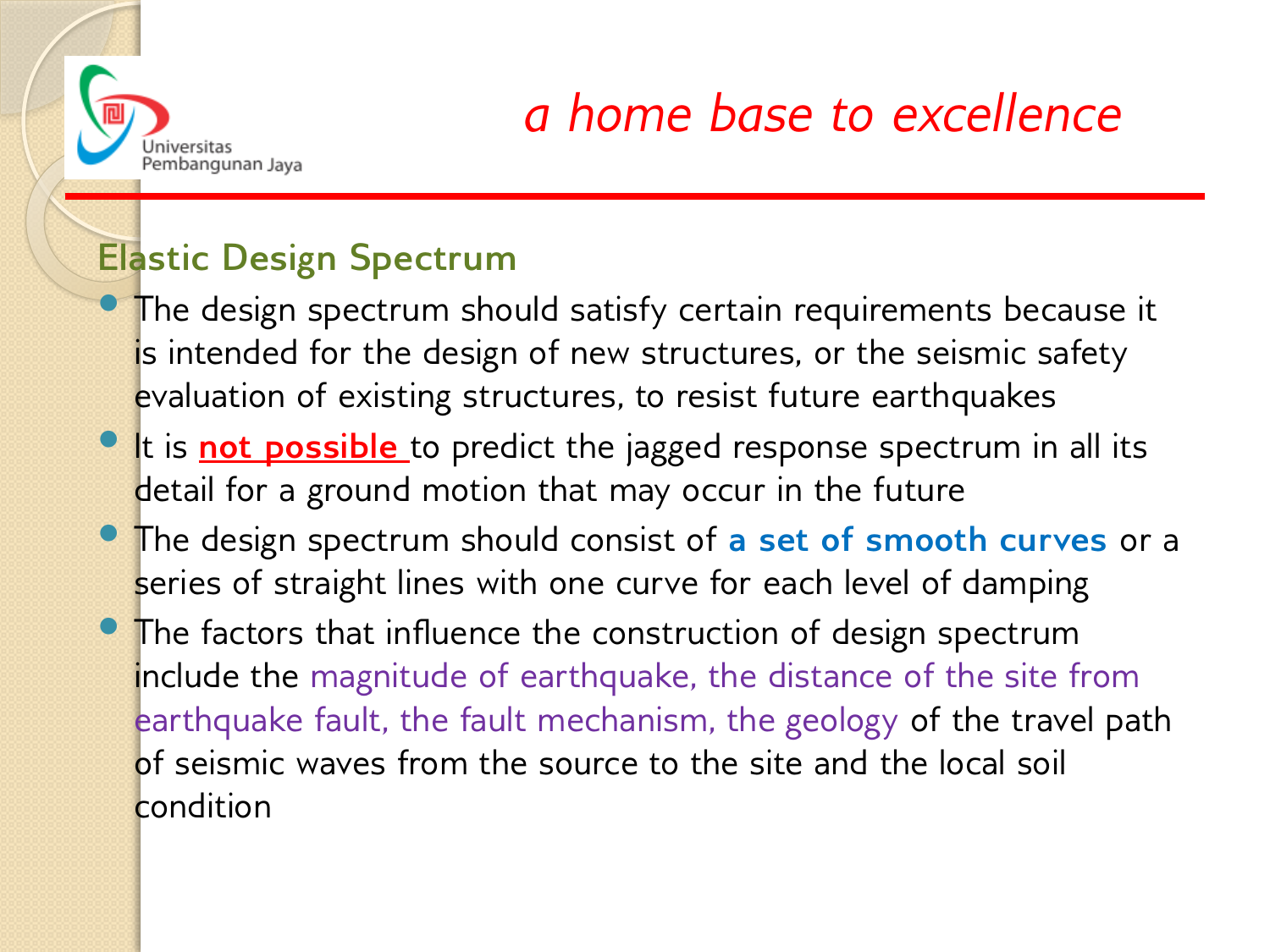

Elastic Design Spectrum
The design spectrum should satisfy certain requirements because it is intended for the design of new structures, or the seismic safety evaluation of existing structures, to resist future earthquakes
It is not possible to predict the jagged response spectrum in all its detail for a ground motion that may occur in the future
The design spectrum should consist of a set of smooth curves or a series of straight lines with one curve for each level of damping
The factors that influence the construction of design spectrum include the magnitude of earthquake, the distance of the site from earthquake fault, the fault mechanism, the geology of the travel path of seismic waves from the source to the site and the local soil condition